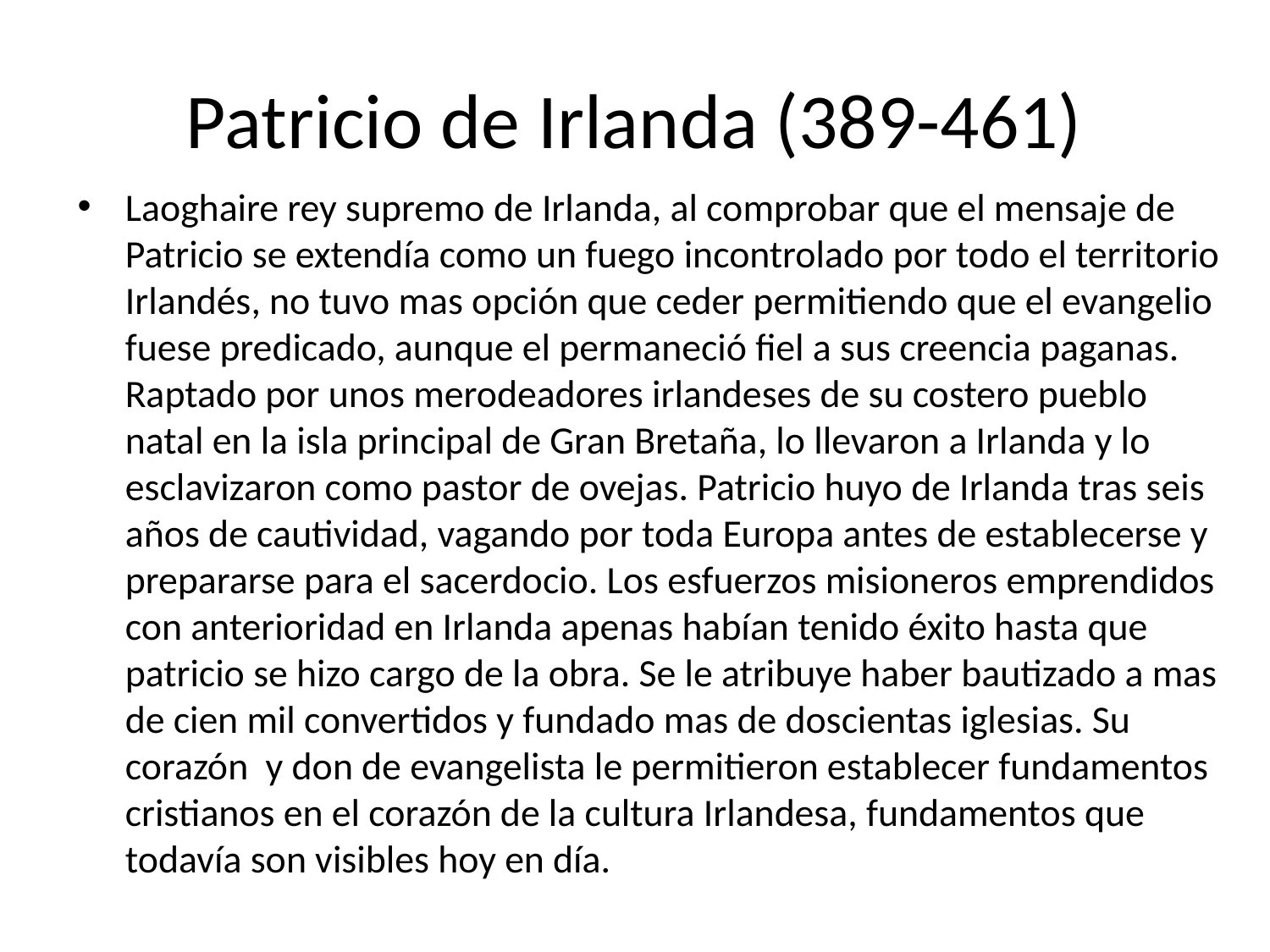

# Patricio de Irlanda (389-461)
Laoghaire rey supremo de Irlanda, al comprobar que el mensaje de Patricio se extendía como un fuego incontrolado por todo el territorio Irlandés, no tuvo mas opción que ceder permitiendo que el evangelio fuese predicado, aunque el permaneció fiel a sus creencia paganas. Raptado por unos merodeadores irlandeses de su costero pueblo natal en la isla principal de Gran Bretaña, lo llevaron a Irlanda y lo esclavizaron como pastor de ovejas. Patricio huyo de Irlanda tras seis años de cautividad, vagando por toda Europa antes de establecerse y prepararse para el sacerdocio. Los esfuerzos misioneros emprendidos con anterioridad en Irlanda apenas habían tenido éxito hasta que patricio se hizo cargo de la obra. Se le atribuye haber bautizado a mas de cien mil convertidos y fundado mas de doscientas iglesias. Su corazón  y don de evangelista le permitieron establecer fundamentos cristianos en el corazón de la cultura Irlandesa, fundamentos que todavía son visibles hoy en día.